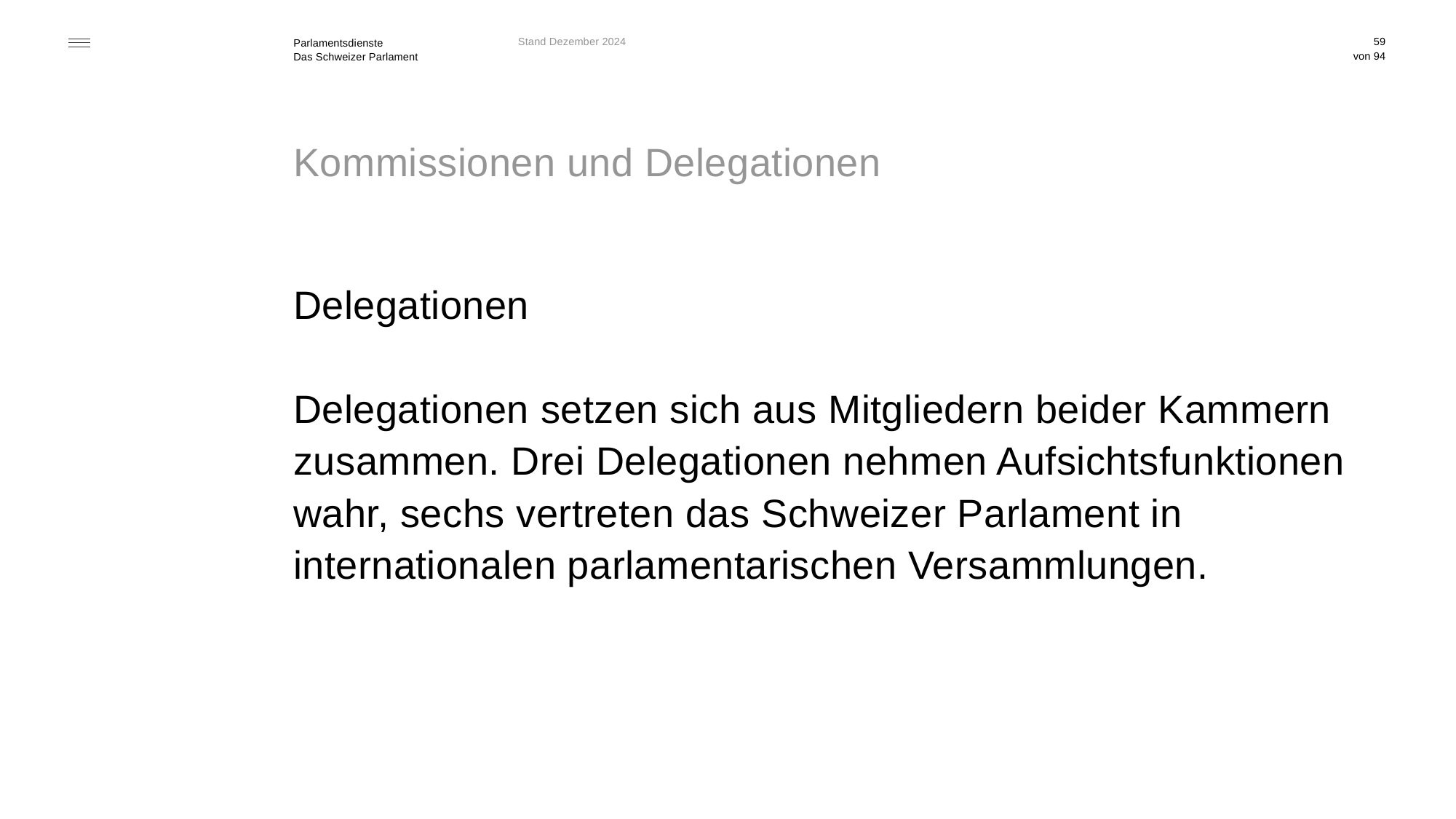

Stand Dezember 2024
59
# Kommissionen und Delegationen
Delegationen

Delegationen setzen sich aus Mitgliedern beider Kammern
zusammen. Drei Delegationen nehmen Aufsichtsfunktionen
wahr, sechs vertreten das Schweizer Parlament in internationalen parlamentarischen Versammlungen.